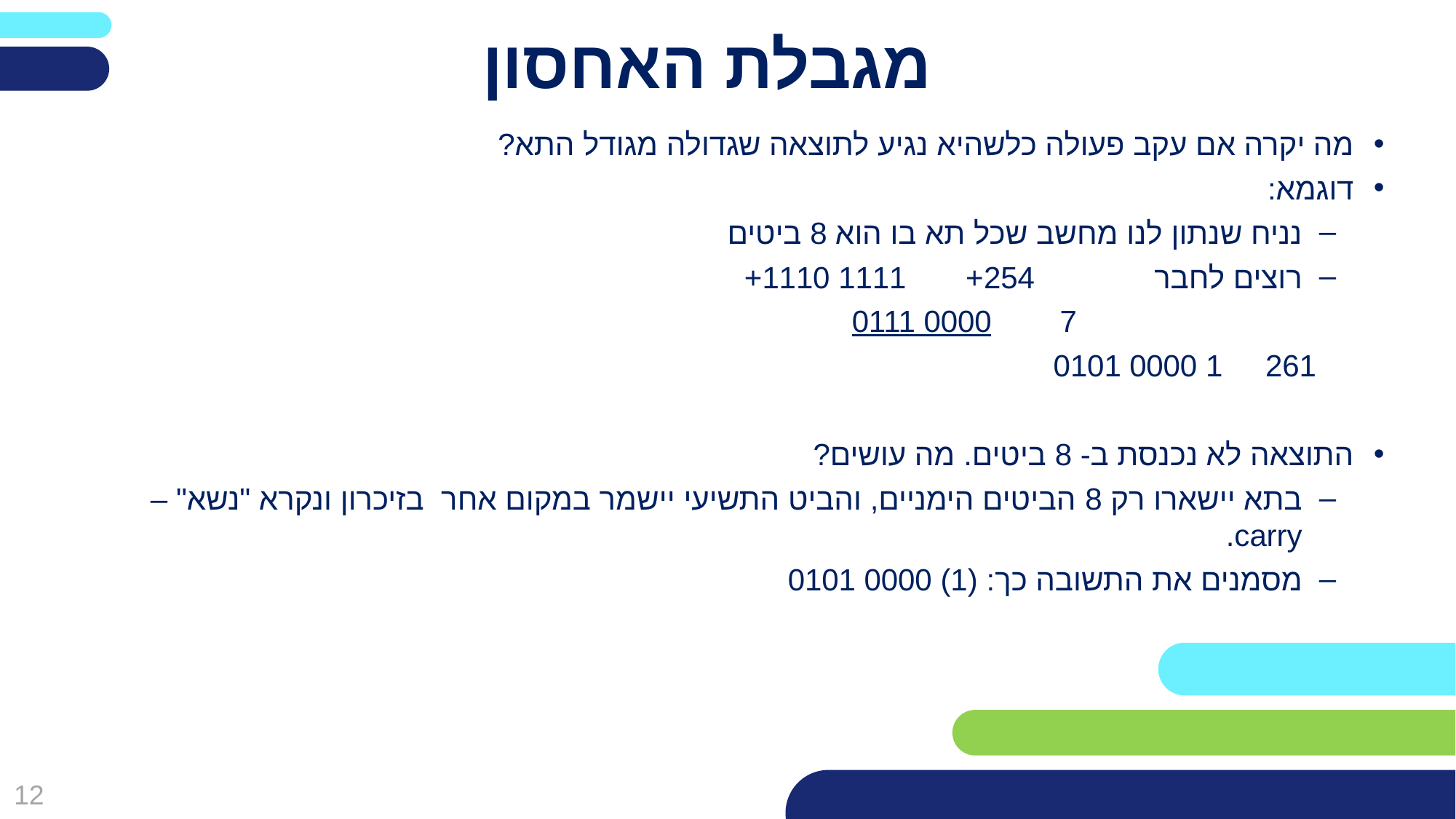

# מגבלת האחסון
מה יקרה אם עקב פעולה כלשהיא נגיע לתוצאה שגדולה מגודל התא?
דוגמא:
נניח שנתון לנו מחשב שכל תא בו הוא 8 ביטים
רוצים לחבר              254+       1111 1110+
                              7        0000 0111
  261     1 0000 0101

התוצאה לא נכנסת ב- 8 ביטים. מה עושים?
בתא יישארו רק 8 הביטים הימניים, והביט התשיעי יישמר במקום אחר  בזיכרון ונקרא "נשא" – carry.
מסמנים את התשובה כך: (1) 0000 0101